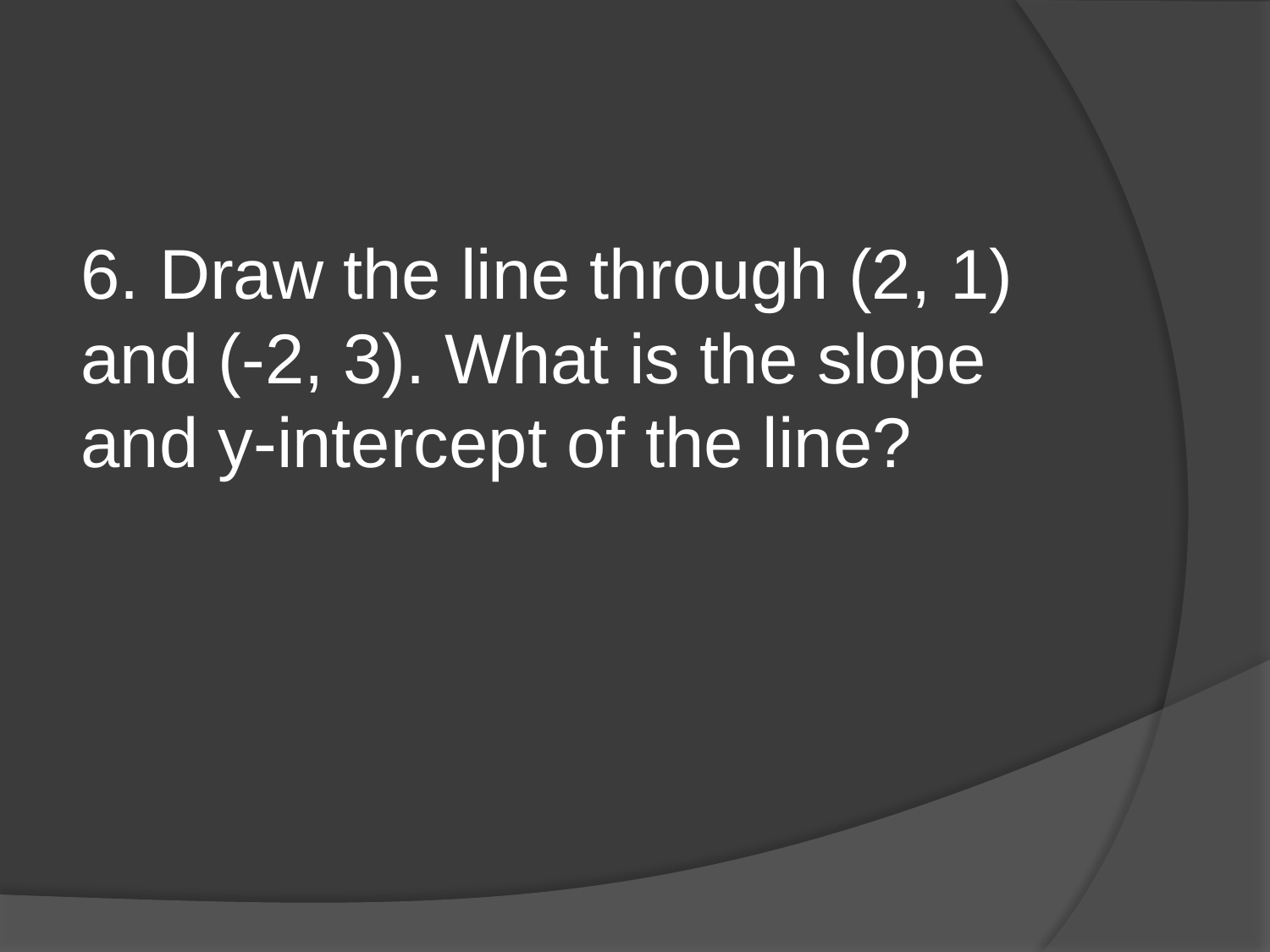

6. Draw the line through (2, 1) and (-2, 3). What is the slope and y-intercept of the line?